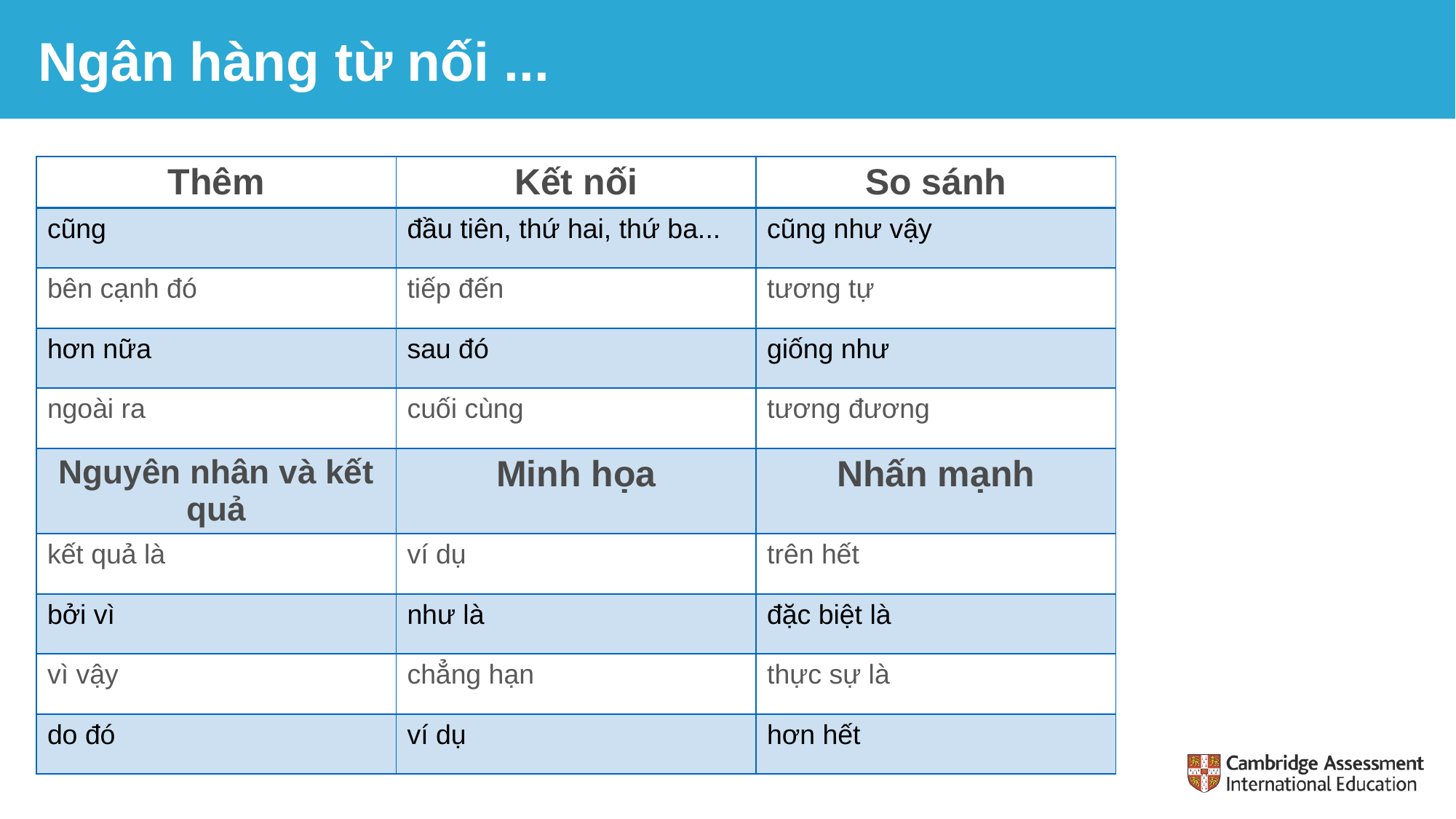

# Ngân hàng từ nối ...
| Thêm | Kết nối | So sánh |
| --- | --- | --- |
| cũng | đầu tiên, thứ hai, thứ ba... | cũng như vậy |
| bên cạnh đó | tiếp đến | tương tự |
| hơn nữa | sau đó | giống như |
| ngoài ra | cuối cùng | tương đương |
| Nguyên nhân và kết quả | Minh họa | Nhấn mạnh |
| kết quả là | ví dụ | trên hết |
| bởi vì | như là | đặc biệt là |
| vì vậy | chẳng hạn | thực sự là |
| do đó | ví dụ | hơn hết |